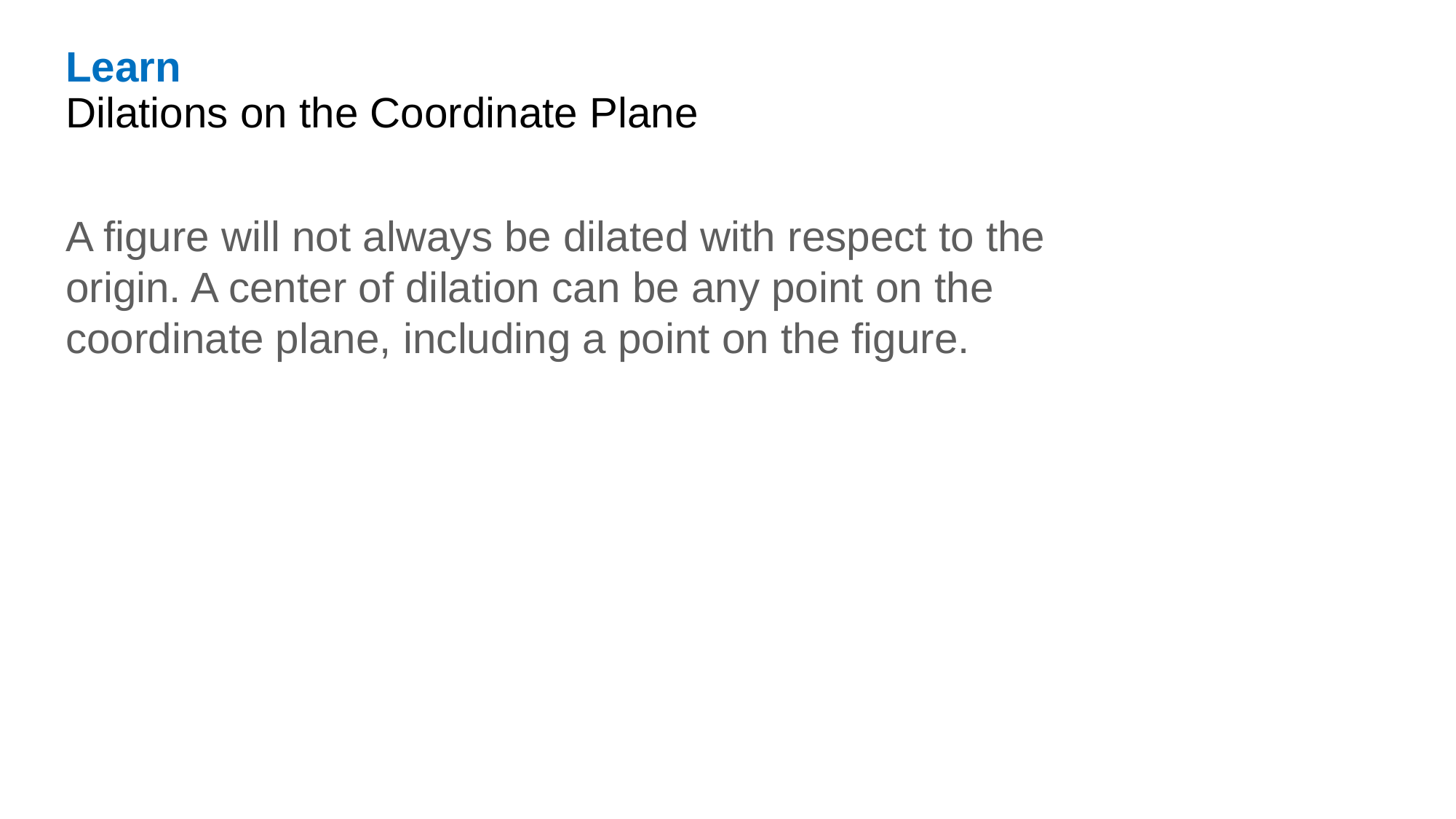

Learn
Dilations on the Coordinate Plane
A figure will not always be dilated with respect to the origin. A center of dilation can be any point on the coordinate plane, including a point on the figure.